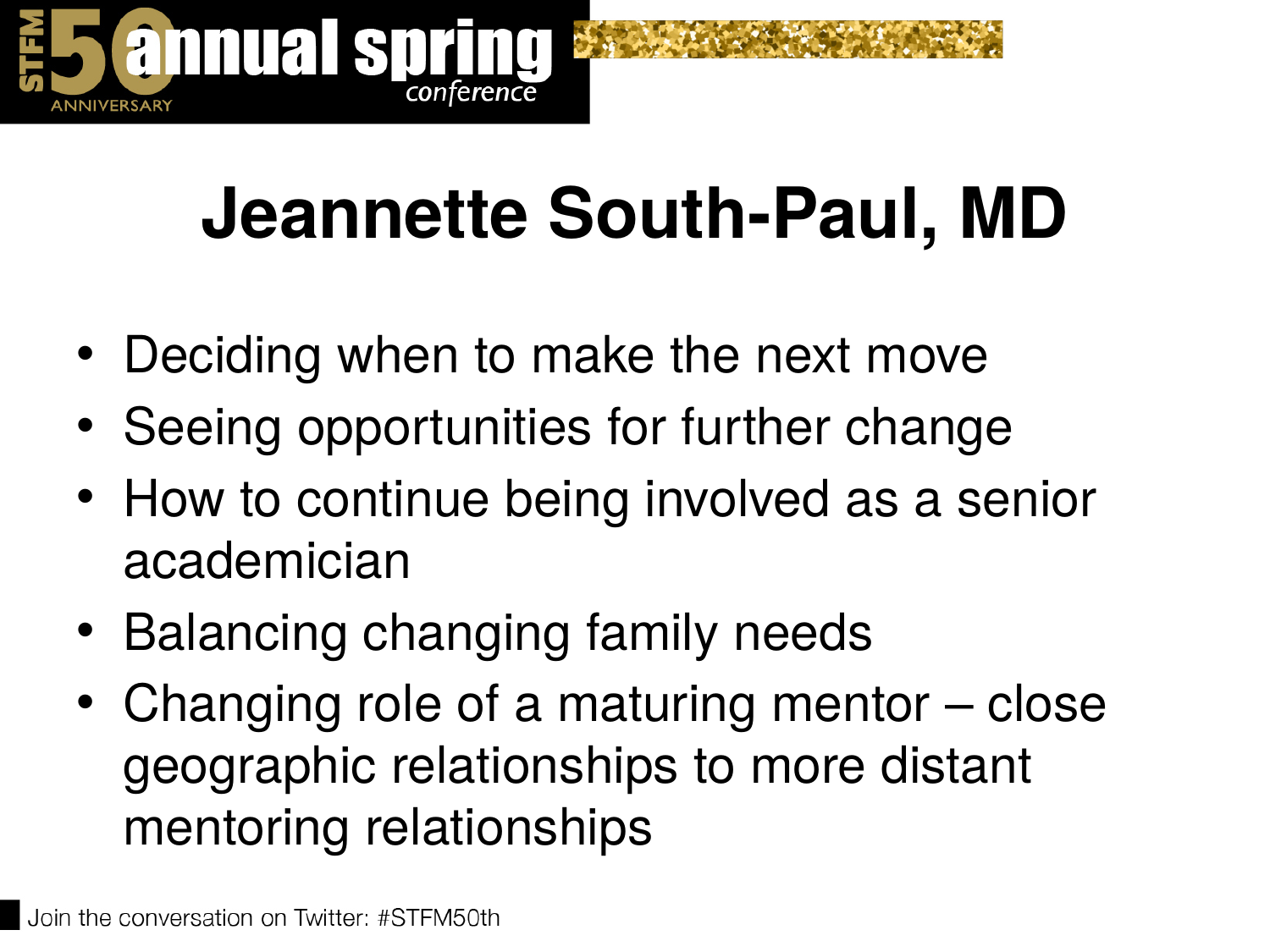

# Jeannette South-Paul, MD
Deciding when to make the next move
Seeing opportunities for further change
How to continue being involved as a senior academician
Balancing changing family needs
Changing role of a maturing mentor – close geographic relationships to more distant mentoring relationships